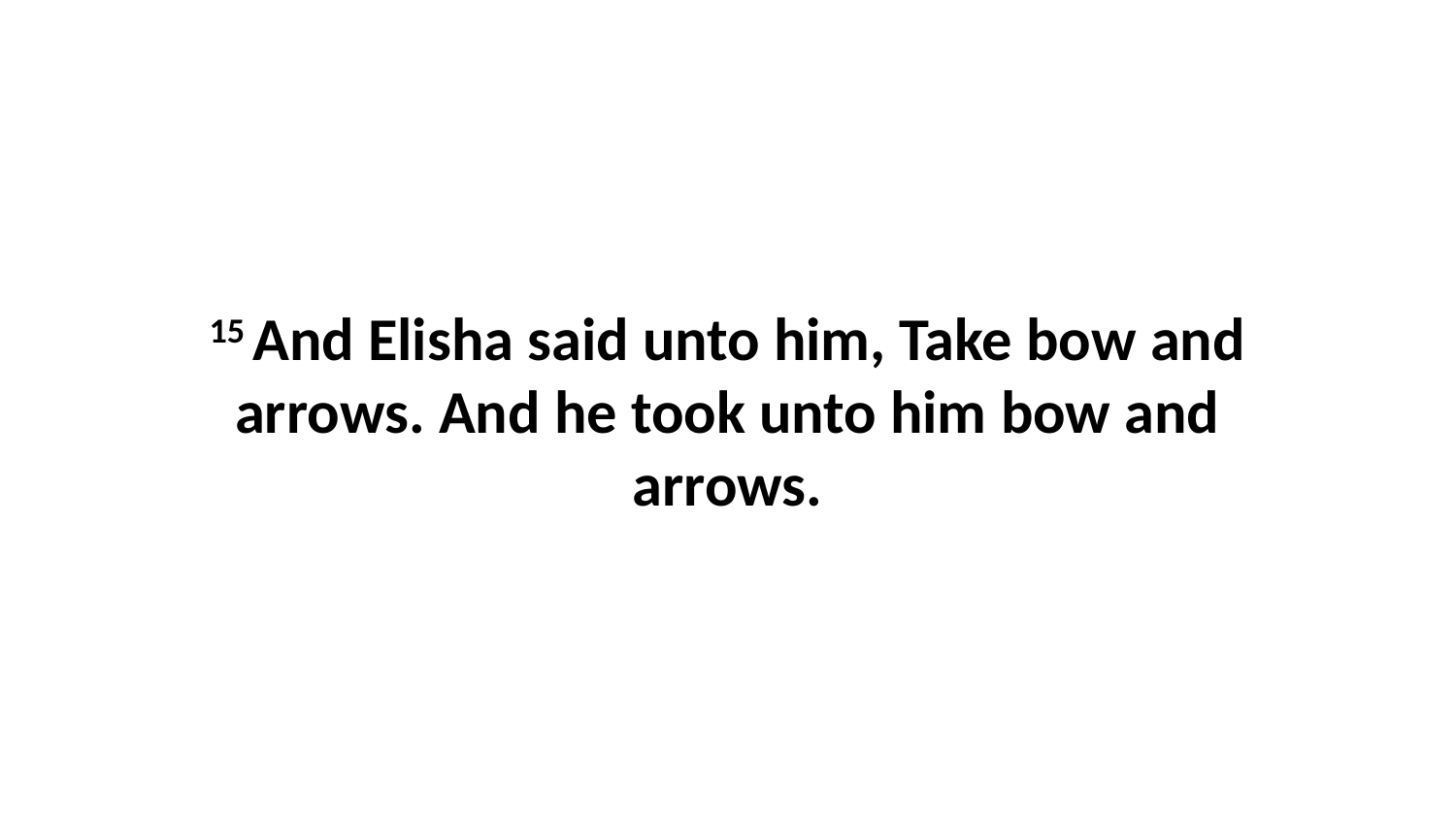

15 And Elisha said unto him, Take bow and arrows. And he took unto him bow and arrows.